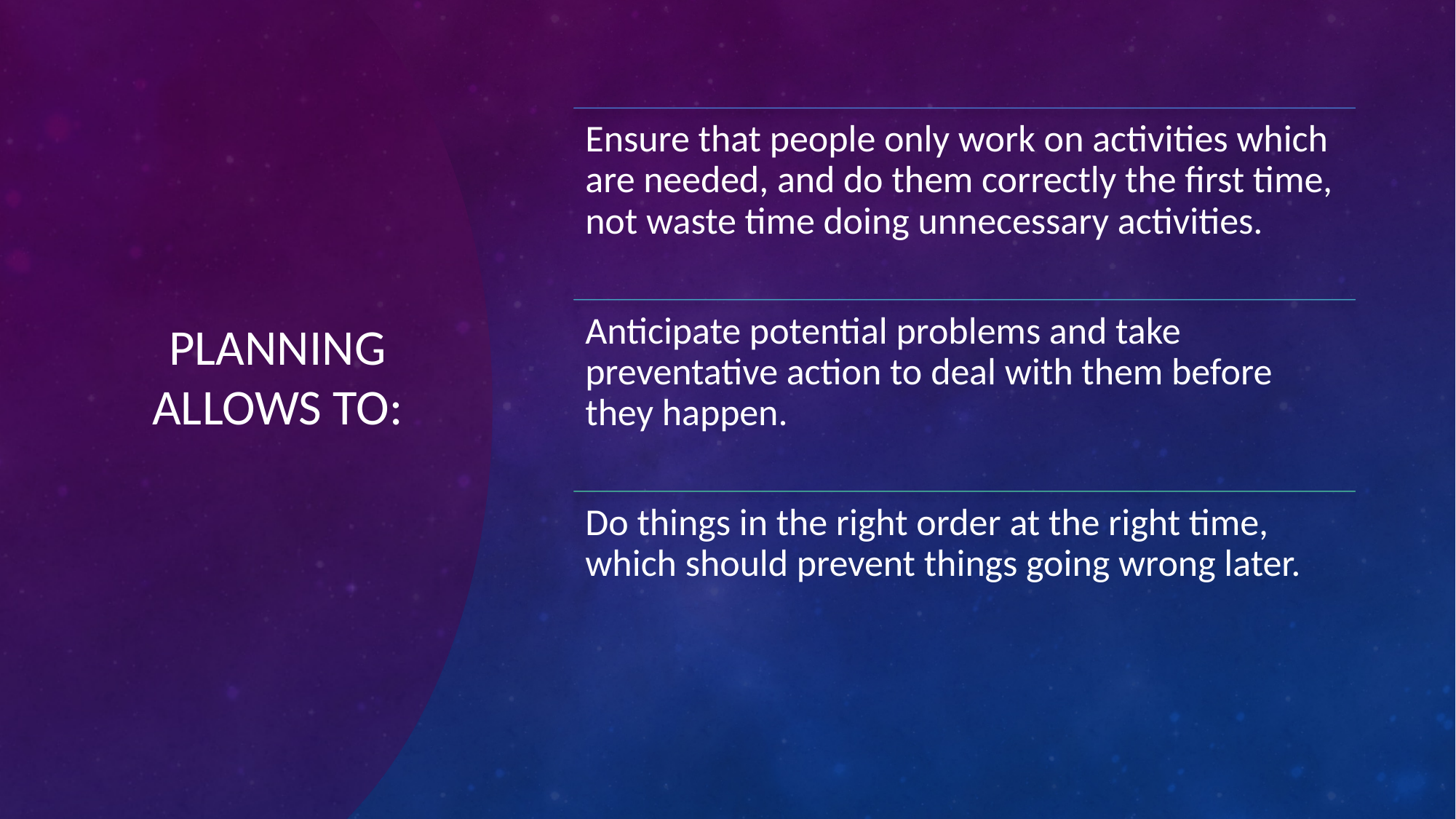

# Planning allows to:
Ensure that people only work on activities which are needed, and do them correctly the first time, not waste time doing unnecessary activities.
Anticipate potential problems and take preventative action to deal with them before they happen.
Do things in the right order at the right time, which should prevent things going wrong later.